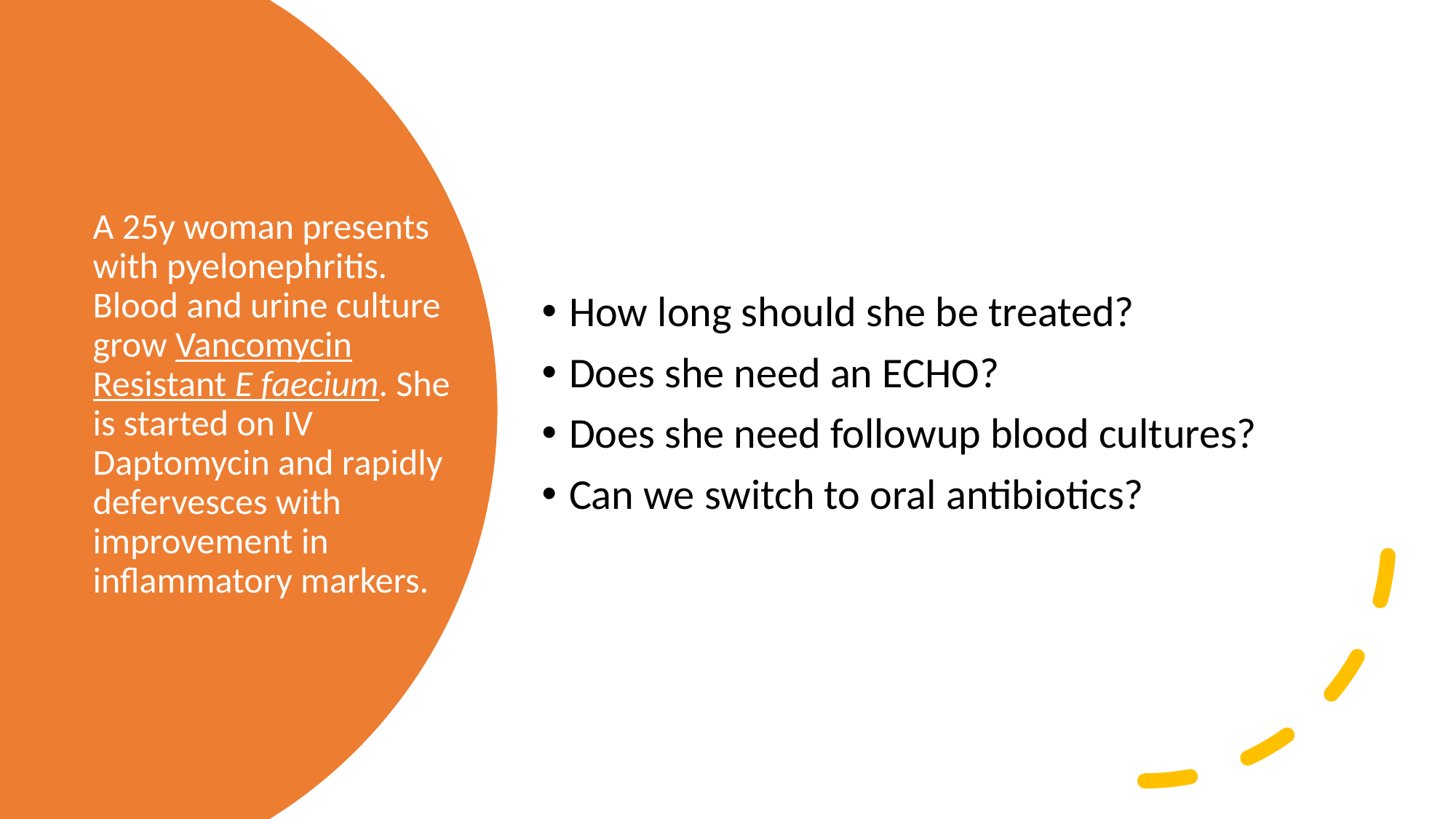

How long should she be treated?
Does she need an ECHO?
Does she need followup blood cultures?
Can we switch to oral antibiotics?
# A 25y woman presents with pyelonephritis. Blood and urine culture grow Vancomycin Resistant E faecium. She is started on IV Daptomycin and rapidly defervesces with improvement in inflammatory markers.